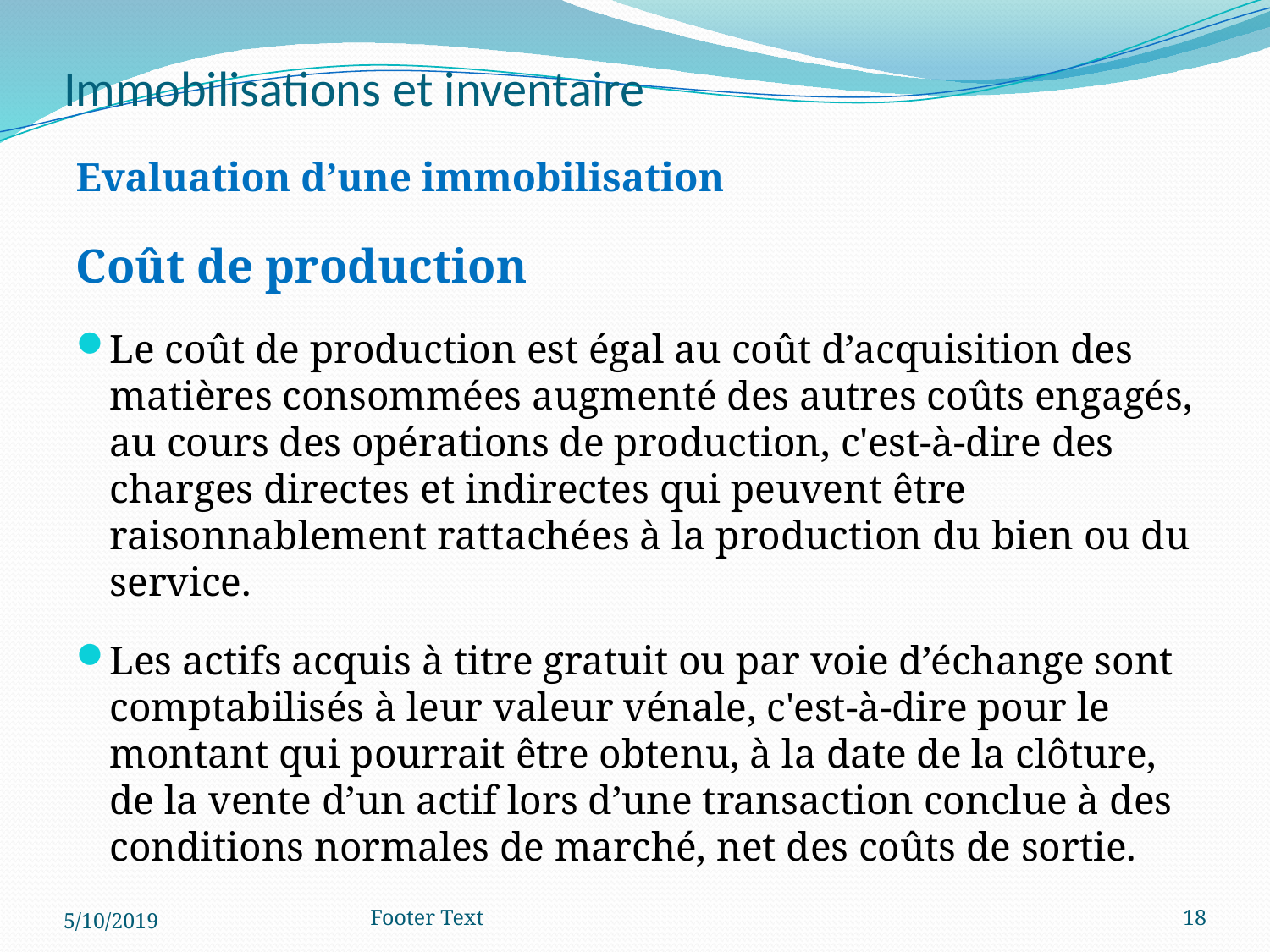

# Immobilisations et inventaire
Evaluation d’une immobilisation

Coût de production

Le coût de production est égal au coût d’acquisition des matières consommées augmenté des autres coûts engagés, au cours des opérations de production, c'est-à-dire des charges directes et indirectes qui peuvent être raisonnablement rattachées à la production du bien ou du service.

Les actifs acquis à titre gratuit ou par voie d’échange sont comptabilisés à leur valeur vénale, c'est-à-dire pour le montant qui pourrait être obtenu, à la date de la clôture, de la vente d’un actif lors d’une transaction conclue à des conditions normales de marché, net des coûts de sortie.

5/10/2019
Footer Text
18